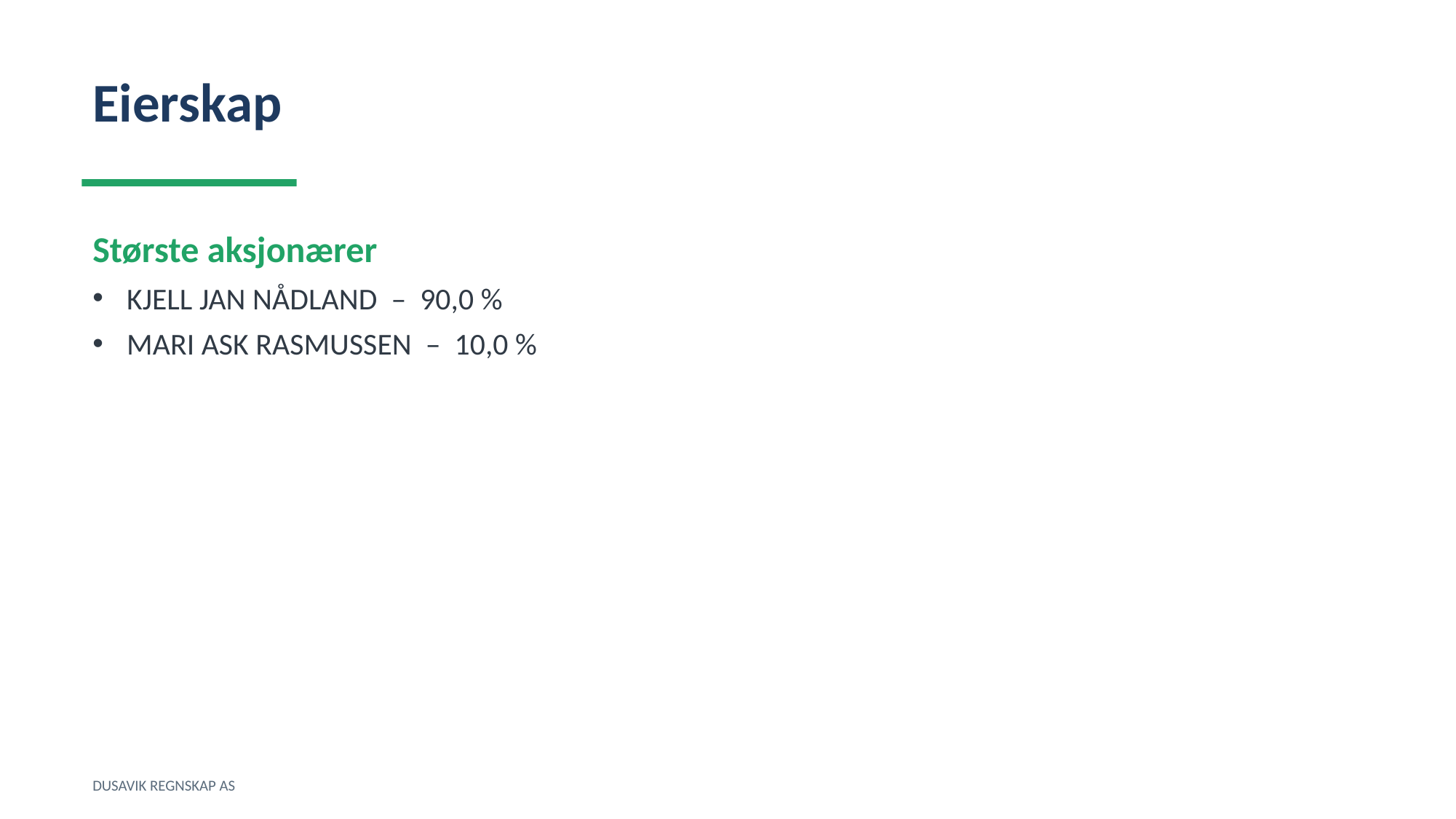

Eierskap

Største aksjonærer
KJELL JAN NÅDLAND  –  90,0 %
MARI ASK RASMUSSEN  –  10,0 %
DUSAVIK REGNSKAP AS